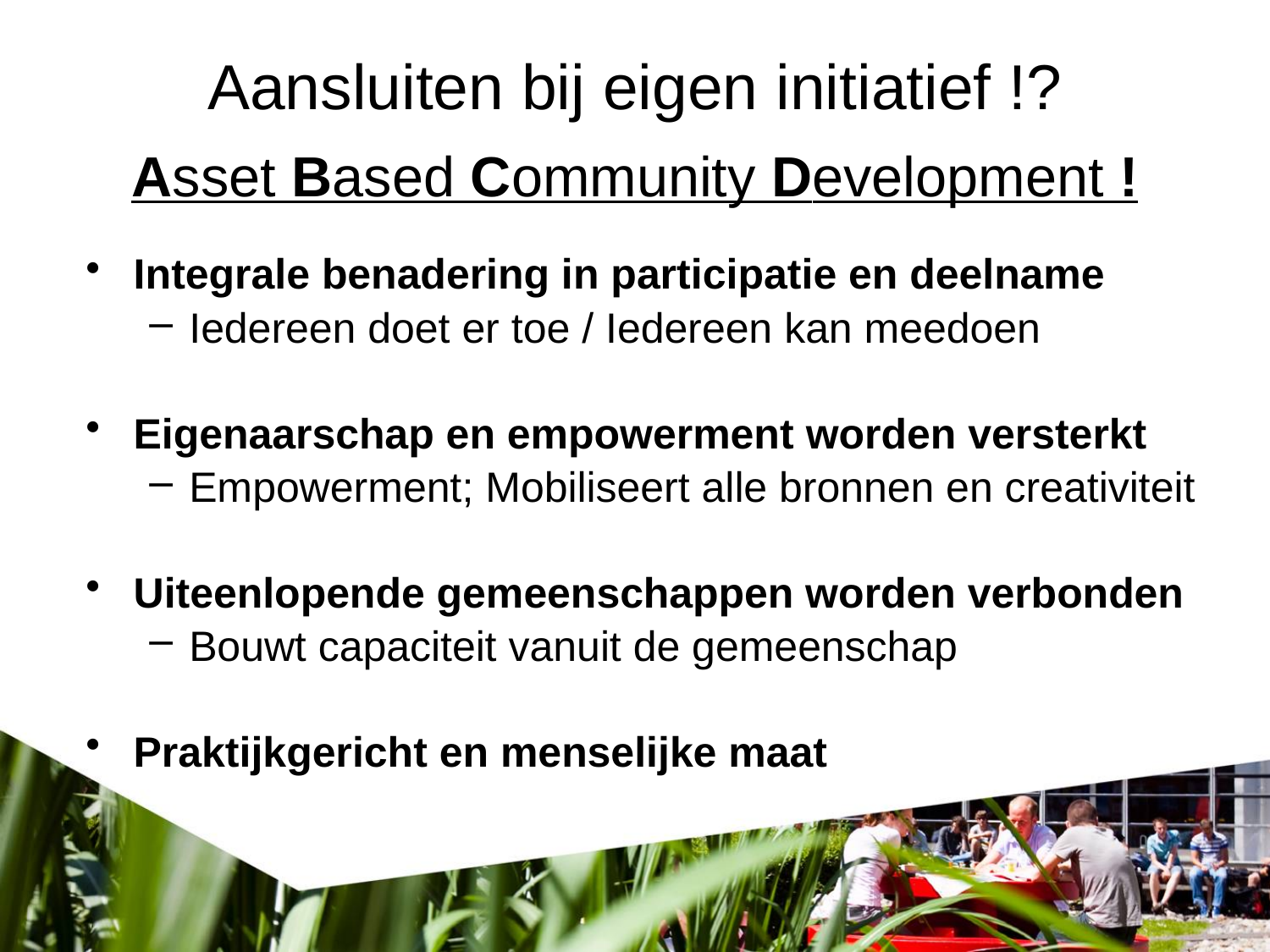

# Aansluiten bij eigen initiatief !?
Asset Based Community Development !
Integrale benadering in participatie en deelname
Iedereen doet er toe / Iedereen kan meedoen
Eigenaarschap en empowerment worden versterkt
Empowerment; Mobiliseert alle bronnen en creativiteit
Uiteenlopende gemeenschappen worden verbonden
Bouwt capaciteit vanuit de gemeenschap
Praktijkgericht en menselijke maat